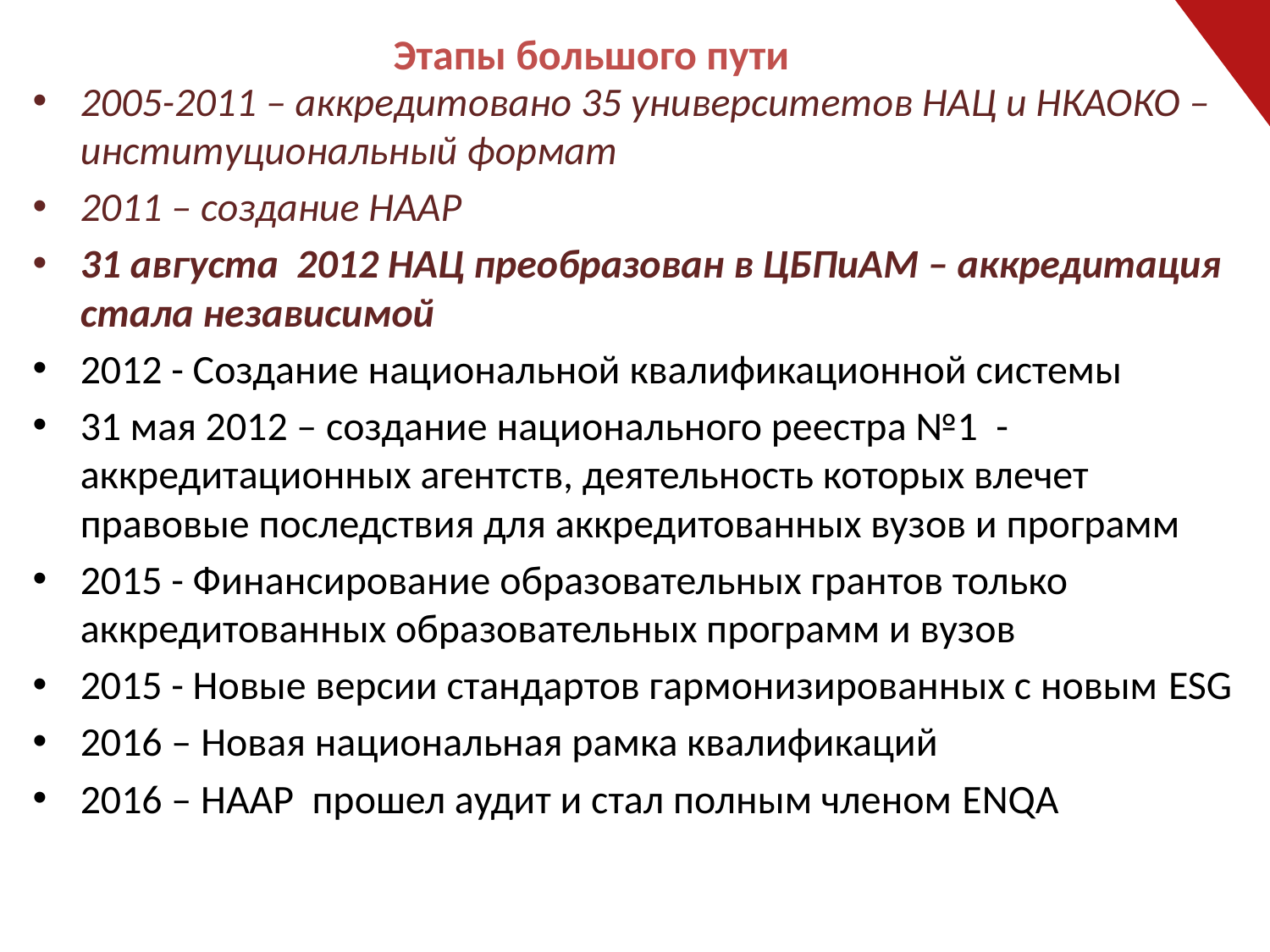

# Этапы большого пути

2005-2011 – аккредитовано 35 университетов НАЦ и НКАОКО – институциональный формат
2011 – создание НААР
31 августа  2012 НАЦ преобразован в ЦБПиАМ – аккредитация  стала независимой
2012 - Создание национальной квалификационной системы
31 мая 2012 – создание национального реестра №1  - аккредитационных агентств, деятельность которых влечет правовые последствия для аккредитованных вузов и программ
2015 - Финансирование образовательных грантов только аккредитованных образовательных программ и вузов
2015 - Новые версии стандартов гармонизированных с новым ESG
2016 – Новая национальная рамка квалификаций
2016 – НААР  прошел аудит и стал полным членом ENQA